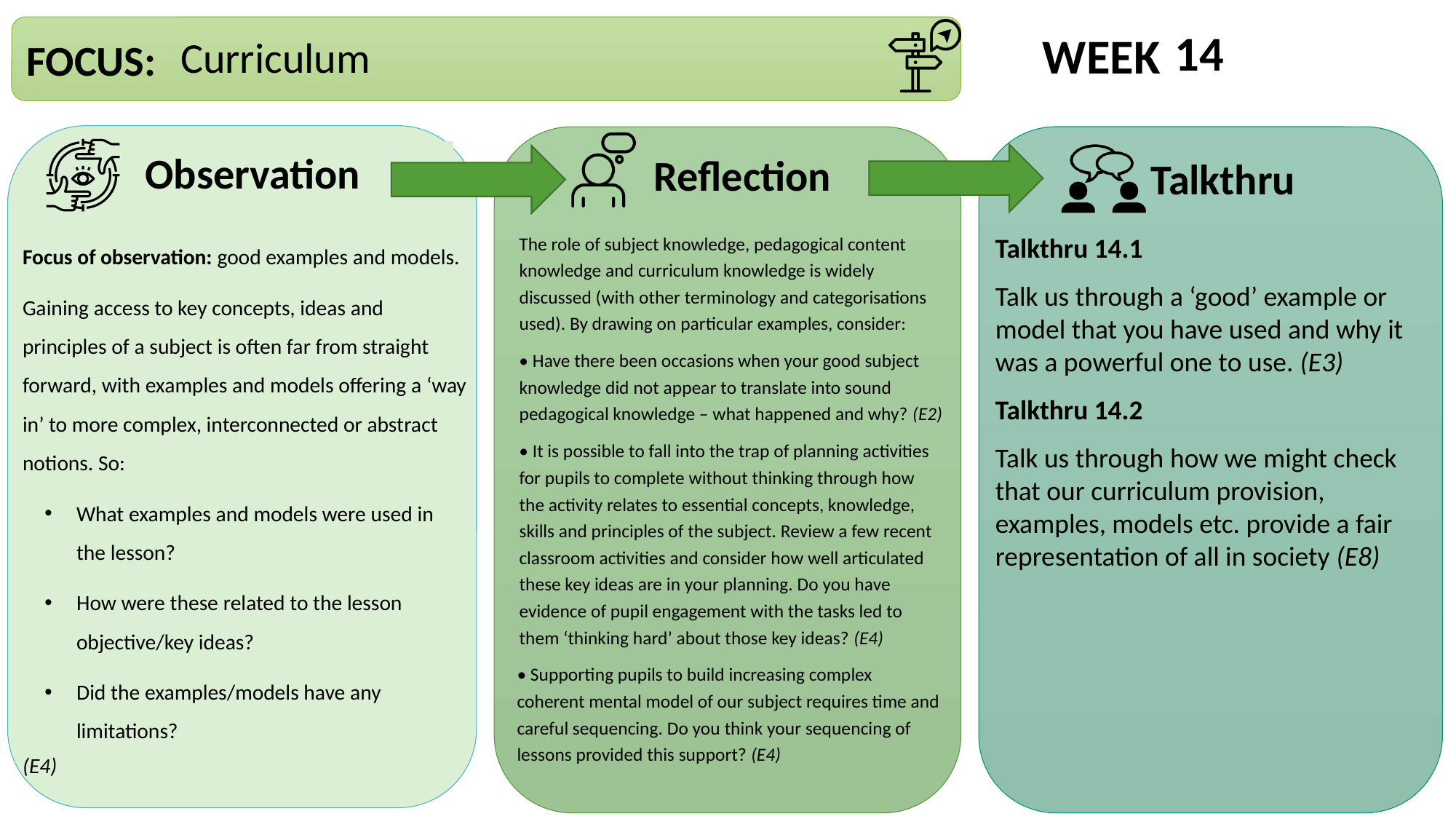

14
Curriculum
The role of subject knowledge, pedagogical content knowledge and curriculum knowledge is widely discussed (with other terminology and categorisations used). By drawing on particular examples, consider:
• Have there been occasions when your good subject knowledge did not appear to translate into sound pedagogical knowledge – what happened and why? (E2)
• It is possible to fall into the trap of planning activities for pupils to complete without thinking through how the activity relates to essential concepts, knowledge, skills and principles of the subject. Review a few recent classroom activities and consider how well articulated these key ideas are in your planning. Do you have evidence of pupil engagement with the tasks led to them ‘thinking hard’ about those key ideas? (E4)
• Supporting pupils to build increasing complex coherent mental model of our subject requires time and careful sequencing. Do you think your sequencing of lessons provided this support? (E4)
Focus of observation: good examples and models.
Gaining access to key concepts, ideas and principles of a subject is often far from straight forward, with examples and models offering a ‘way in’ to more complex, interconnected or abstract notions. So:
What examples and models were used in the lesson?
How were these related to the lesson objective/key ideas?
Did the examples/models have any limitations?
(E4)
Talkthru 14.1
Talk us through a ‘good’ example or model that you have used and why it was a powerful one to use. (E3)
Talkthru 14.2
Talk us through how we might check that our curriculum provision, examples, models etc. provide a fair representation of all in society (E8)